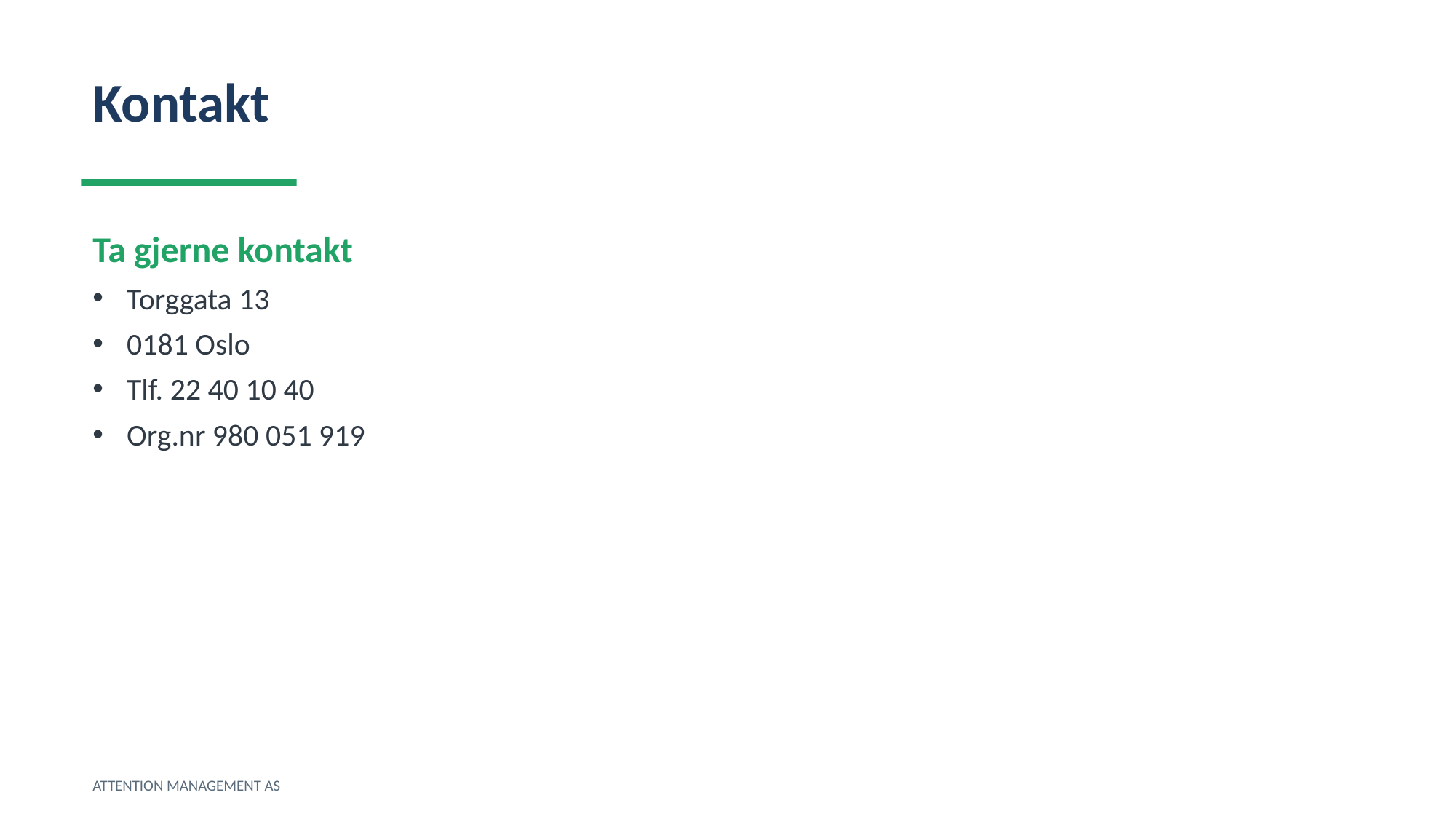

Kontakt

Ta gjerne kontakt
Torggata 13
0181 Oslo
Tlf. 22 40 10 40
Org.nr 980 051 919
ATTENTION MANAGEMENT AS